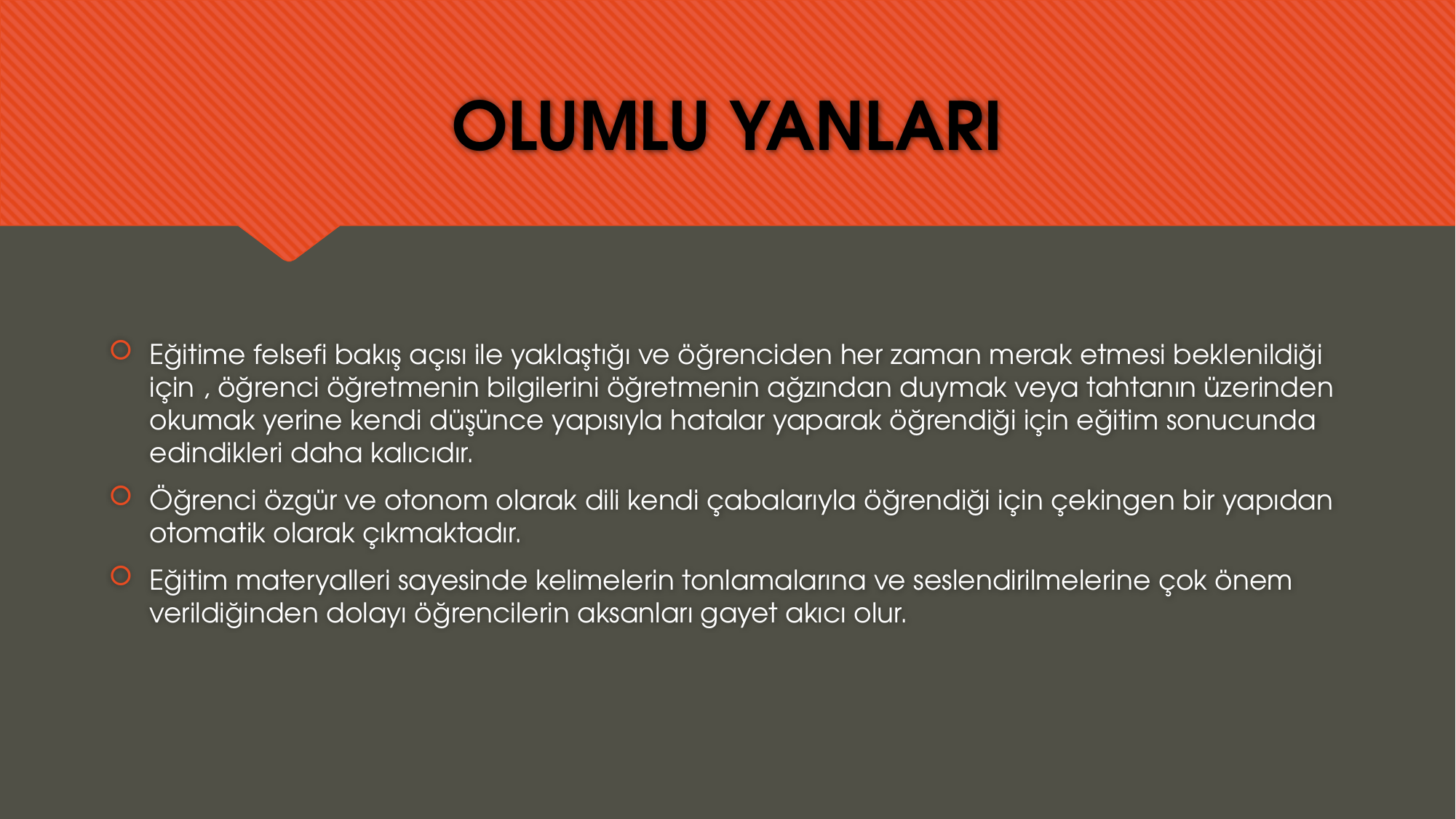

# OLUMLU YANLARI
Eğitime felsefi bakış açısı ile yaklaştığı ve öğrenciden her zaman merak etmesi beklenildiği için , öğrenci öğretmenin bilgilerini öğretmenin ağzından duymak veya tahtanın üzerinden okumak yerine kendi düşünce yapısıyla hatalar yaparak öğrendiği için eğitim sonucunda edindikleri daha kalıcıdır.
Öğrenci özgür ve otonom olarak dili kendi çabalarıyla öğrendiği için çekingen bir yapıdan otomatik olarak çıkmaktadır.
Eğitim materyalleri sayesinde kelimelerin tonlamalarına ve seslendirilmelerine çok önem verildiğinden dolayı öğrencilerin aksanları gayet akıcı olur.